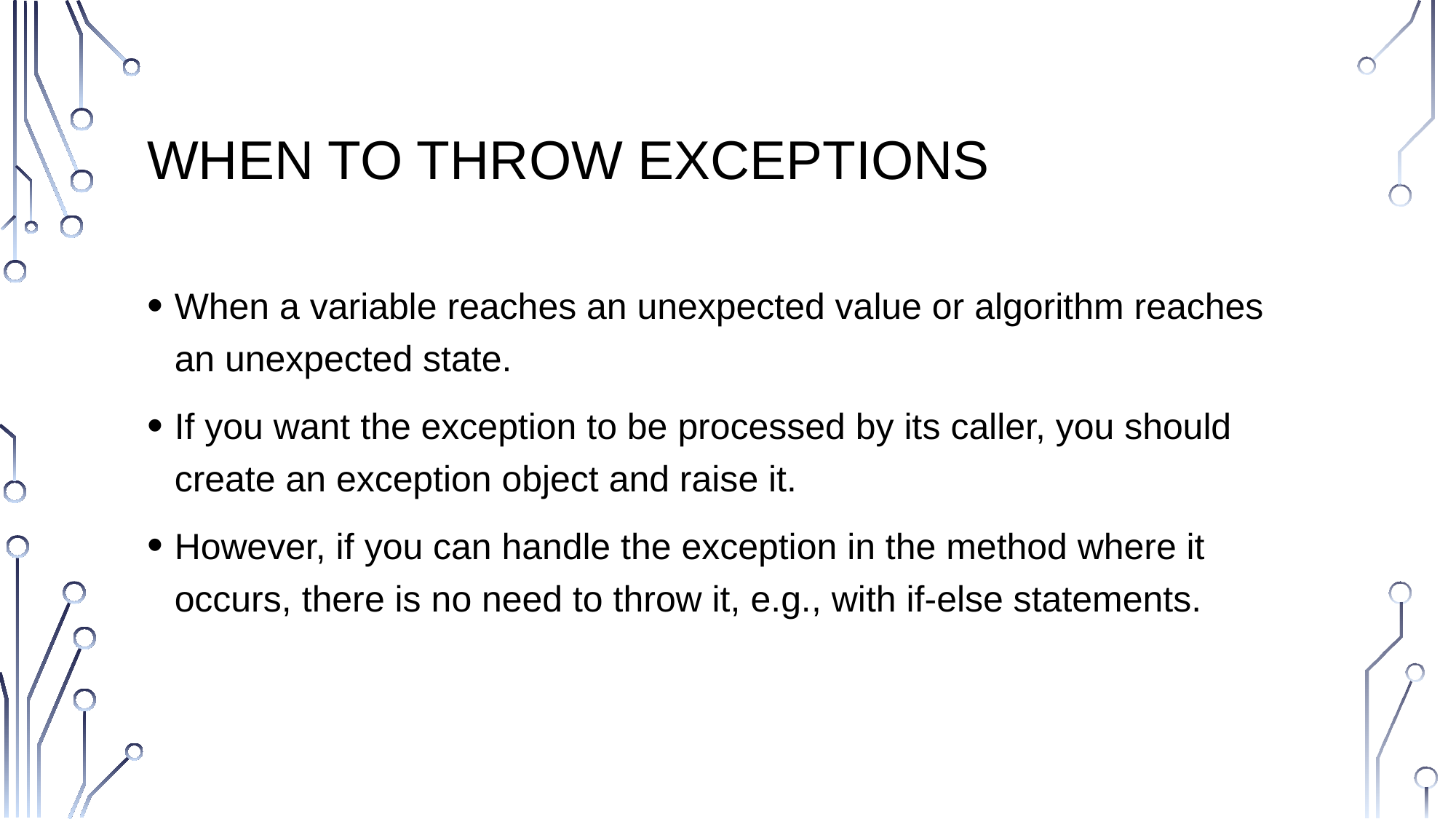

# When to Throw Exceptions
When a variable reaches an unexpected value or algorithm reaches an unexpected state.
If you want the exception to be processed by its caller, you should create an exception object and raise it.
However, if you can handle the exception in the method where it occurs, there is no need to throw it, e.g., with if-else statements.